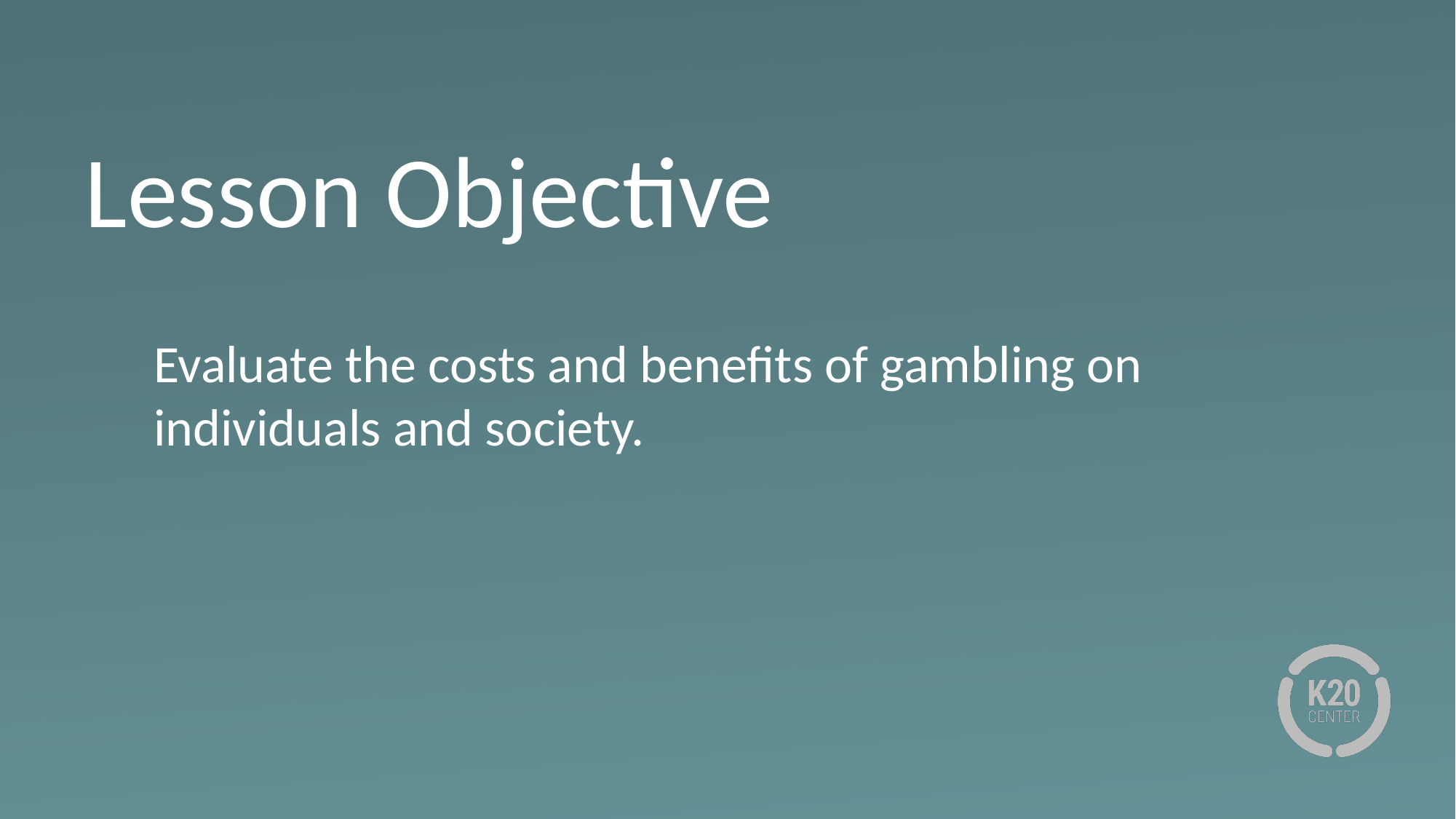

# Lesson Objective
Evaluate the costs and benefits of gambling on individuals and society.